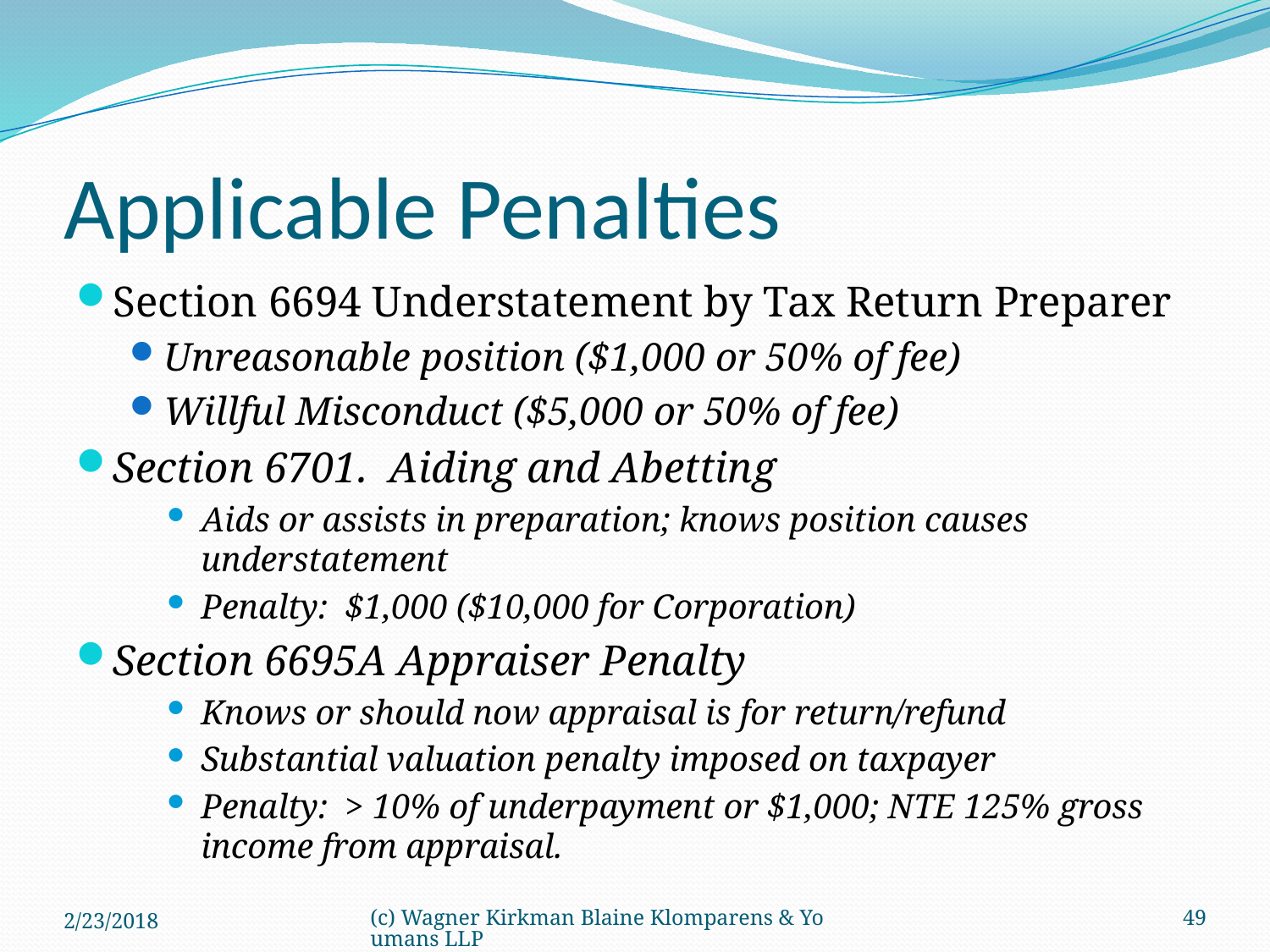

# Applicable Penalties
Section 6694 Understatement by Tax Return Preparer
Unreasonable position ($1,000 or 50% of fee)
Willful Misconduct ($5,000 or 50% of fee)
Section 6701.  Aiding and Abetting
Aids or assists in preparation; knows position causes understatement
Penalty:  $1,000 ($10,000 for Corporation)
Section 6695A Appraiser Penalty
Knows or should now appraisal is for return/refund
Substantial valuation penalty imposed on taxpayer
Penalty:  > 10% of underpayment or $1,000; NTE 125% gross income from appraisal.

2/23/2018
(c) Wagner Kirkman Blaine Klomparens & Youmans LLP
49